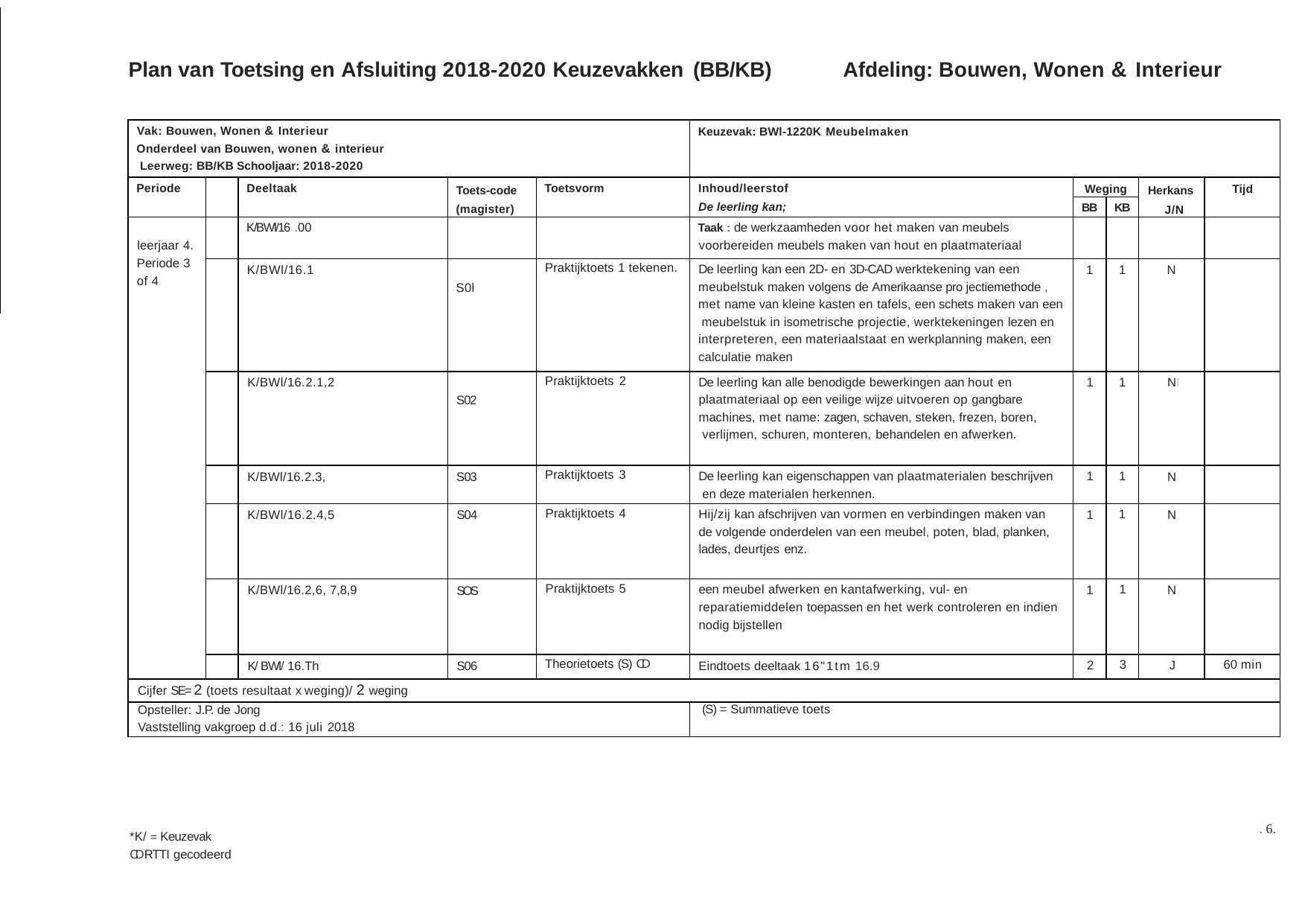

Afdeling: Bouwen, Wonen & Interieur
Plan van Toetsing en Afsluiting 2018-2020 Keuzevakken (BB/KB)
| Vak: Bouwen, Wonen & Interieur Onderdeel van Bouwen, wonen & interieur Leerweg: BB/KB Schooljaar: 2018-2020 |  |  |  |  | Keuzevak: BWl-1220K Meubelmaken |  |  |  |  |
| --- | --- | --- | --- | --- | --- | --- | --- | --- | --- |
| Periode |  | Deeltaak | Toets-code (magister) | Toetsvorm | Inhoud/leerstof De leerling kan; | Weging |  | Herkans J/N | Tijd |
|  |  |  |  |  |  | BB | KB |  |  |
| leerjaar 4. Periode 3 of 4 |  | K/BWl/16 .00 |  |  | Taak : de werkzaamheden voor het maken van meubels voorbereiden meubels maken van hout en plaatmateriaal |  |  |  |  |
|  |  | K/BWl/16.1 | S0l | Praktijktoets 1 tekenen. | De leerling kan een 2D- en 3D-CAD werktekening van een meubelstuk maken volgens de Amerikaanse pro jectiemethode , met name van kleine kasten en tafels, een schets maken van een meubelstuk in isometrische projectie, werktekeningen lezen en interpreteren, een materiaalstaat en werkplanning maken, een calculatie maken | 1 | 1 | N |  |
|  |  | K/BWl/16.2.1,2 | S02 | Praktijktoets 2 | De leerling kan alle benodigde bewerkingen aan hout en plaatmateriaal op een veilige wijze uitvoeren op gangbare machines, met name: zagen, schaven, steken, frezen, boren, verlijmen, schuren, monteren, behandelen en afwerken. | 1 | 1 | NI |  |
|  |  | K/BWl/16.2.3, | S03 | Praktijktoets 3 | De leerling kan eigenschappen van plaatmaterialen beschrijven en deze materialen herkennen. | 1 | 1 | N |  |
|  |  | K/BWl/16.2.4,5 | S04 | Praktijktoets 4 | Hij/zij kan afschrijven van vormen en verbindingen maken van de volgende onderdelen van een meubel, poten, blad, planken, lades, deurtjes enz. | 1 | 1 | N |  |
|  |  | K/BWl/16.2,6, 7,8,9 | SOS | Praktijktoets 5 | een meubel afwerken en kantafwerking, vul- en reparatiemiddelen toepassen en het werk controleren en indien nodig bijstellen | 1 | 1 | N |  |
|  |  | K/ BWl/ 16.Th | S06 | Theorietoets (S) CD | Eindtoets deeltaak 16"1tm 16.9 | 2 | 3 | J | 60 min |
| Cijfer SE= 2 (toets resultaat x weging)/ 2 weging |  |  |  |  |  |  |  |  |  |
| Opsteller: J.P. de Jong Vaststelling vakgroep d.d.: 16 juli 2018 |  |  |  |  | (S) = Summatieve toets |  |  |  |  |
. 6.
*K/ = Keuzevak
CD RTTI gecodeerd